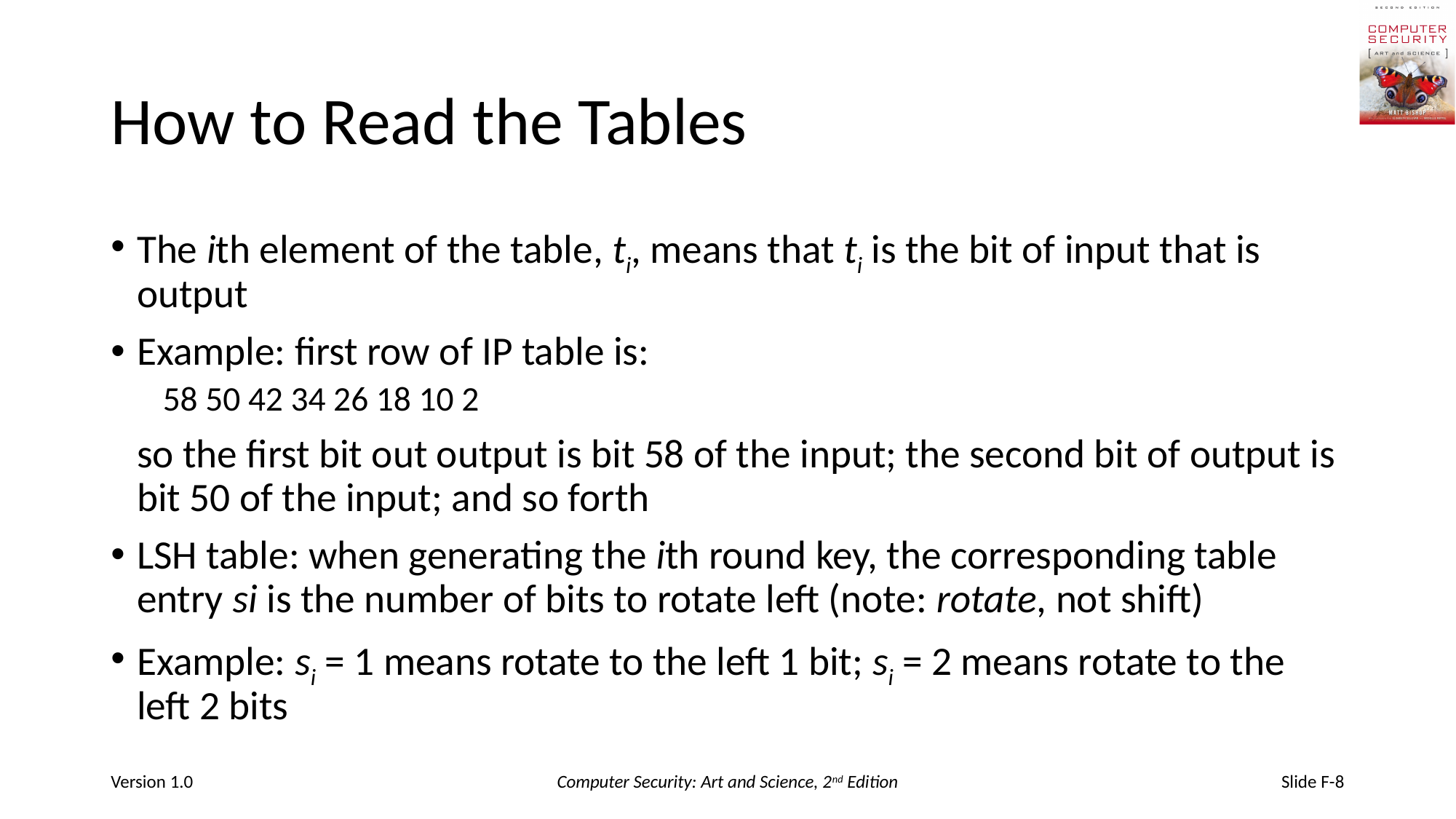

# How to Read the Tables
The ith element of the table, ti, means that ti is the bit of input that is output
Example: first row of IP table is:
58 50 42 34 26 18 10 2
	so the first bit out output is bit 58 of the input; the second bit of output is bit 50 of the input; and so forth
LSH table: when generating the ith round key, the corresponding table entry si is the number of bits to rotate left (note: rotate, not shift)
Example: si = 1 means rotate to the left 1 bit; si = 2 means rotate to the left 2 bits

Version 1.0
Computer Security: Art and Science, 2nd Edition
Slide F-8